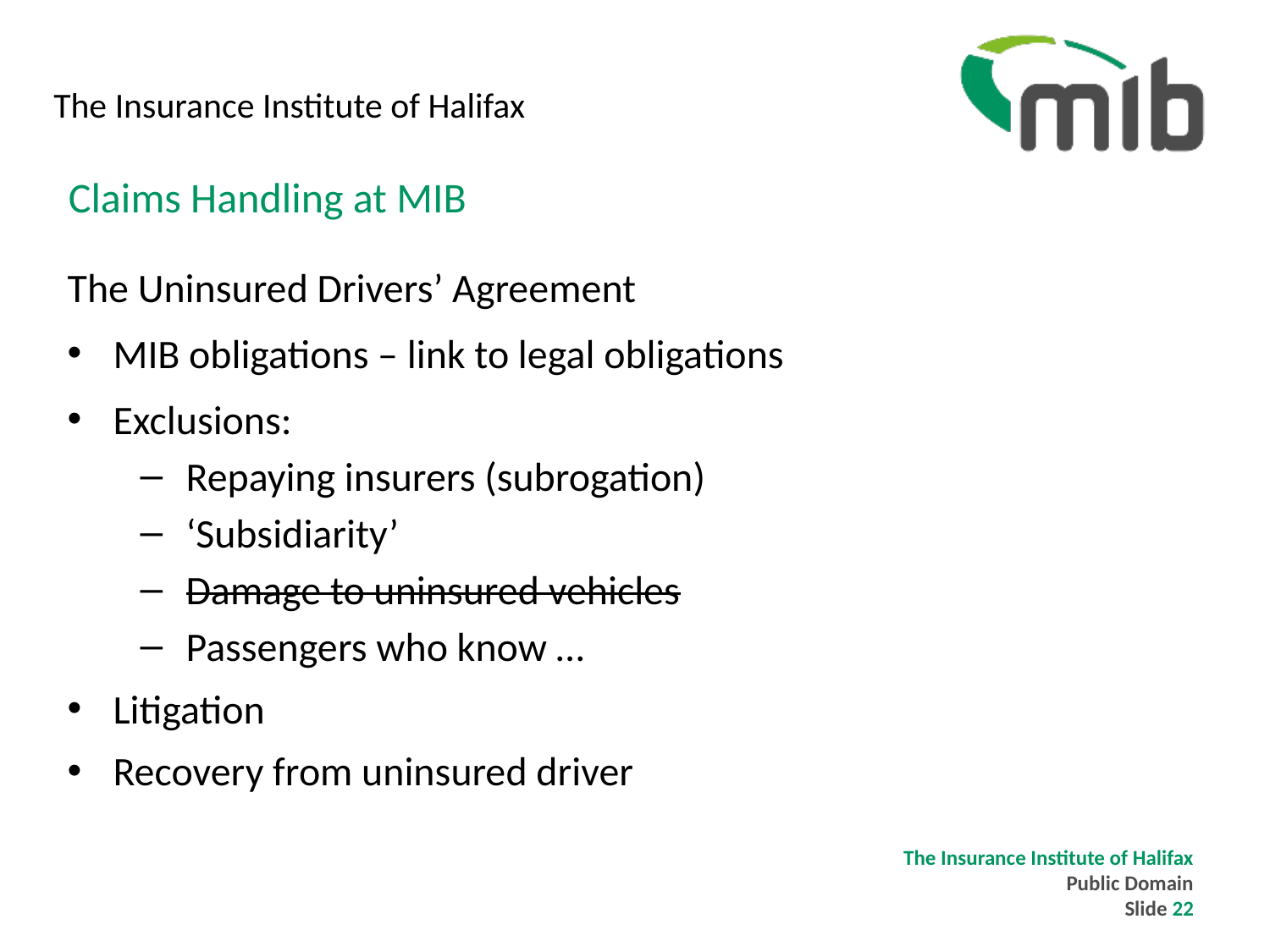

# The Insurance Institute of Halifax
Claims Handling at MIB
The Uninsured Drivers’ Agreement
MIB obligations – link to legal obligations
Exclusions:
Repaying insurers (subrogation)
‘Subsidiarity’
Damage to uninsured vehicles
Passengers who know …
Litigation
Recovery from uninsured driver

The Insurance Institute of Halifax
Public Domain
Slide 22